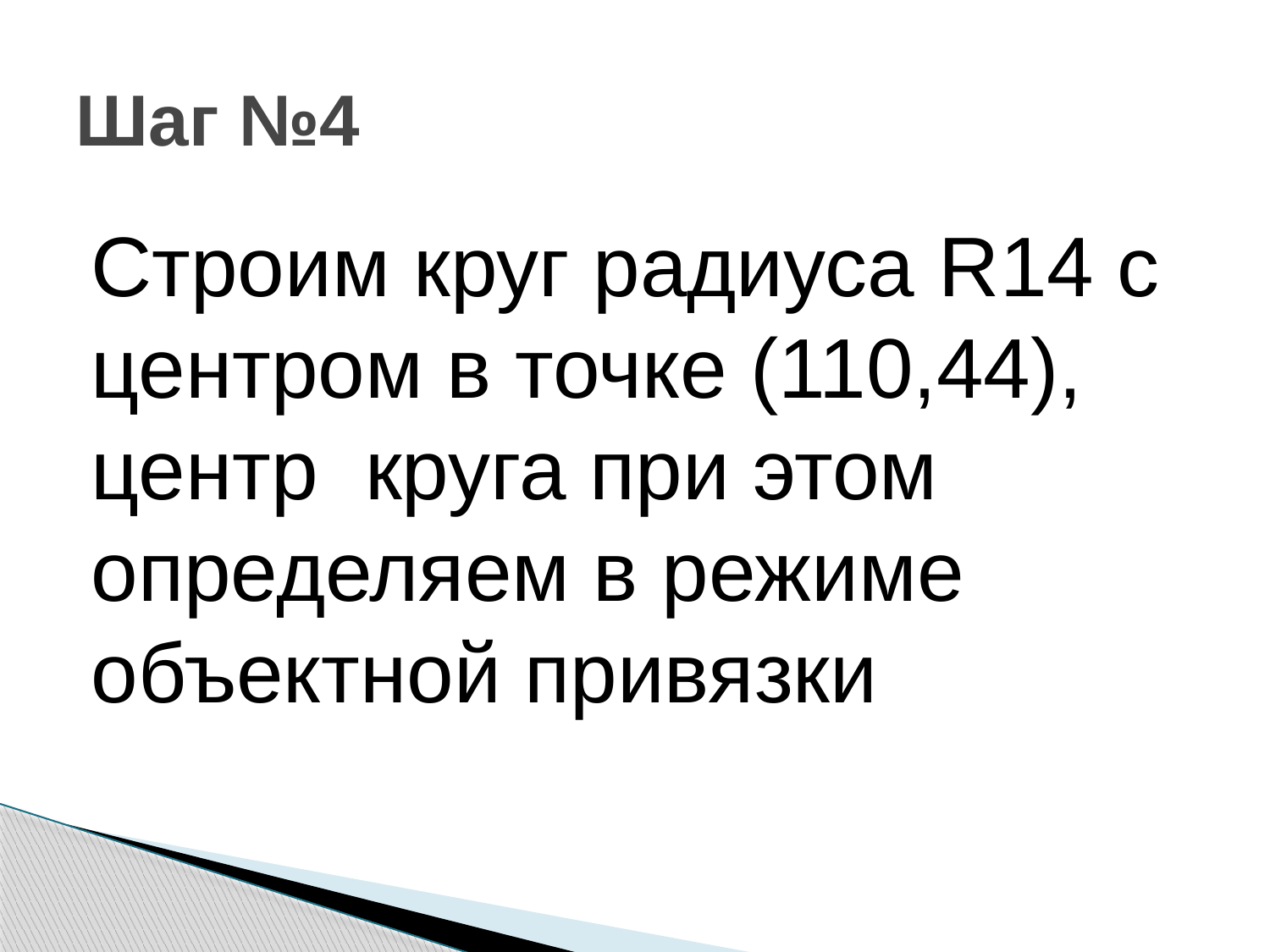

# Шаг №4
Строим круг радиуса R14 с центром в точке (110,44), центр  круга при этом  определяем в режиме объектной привязки